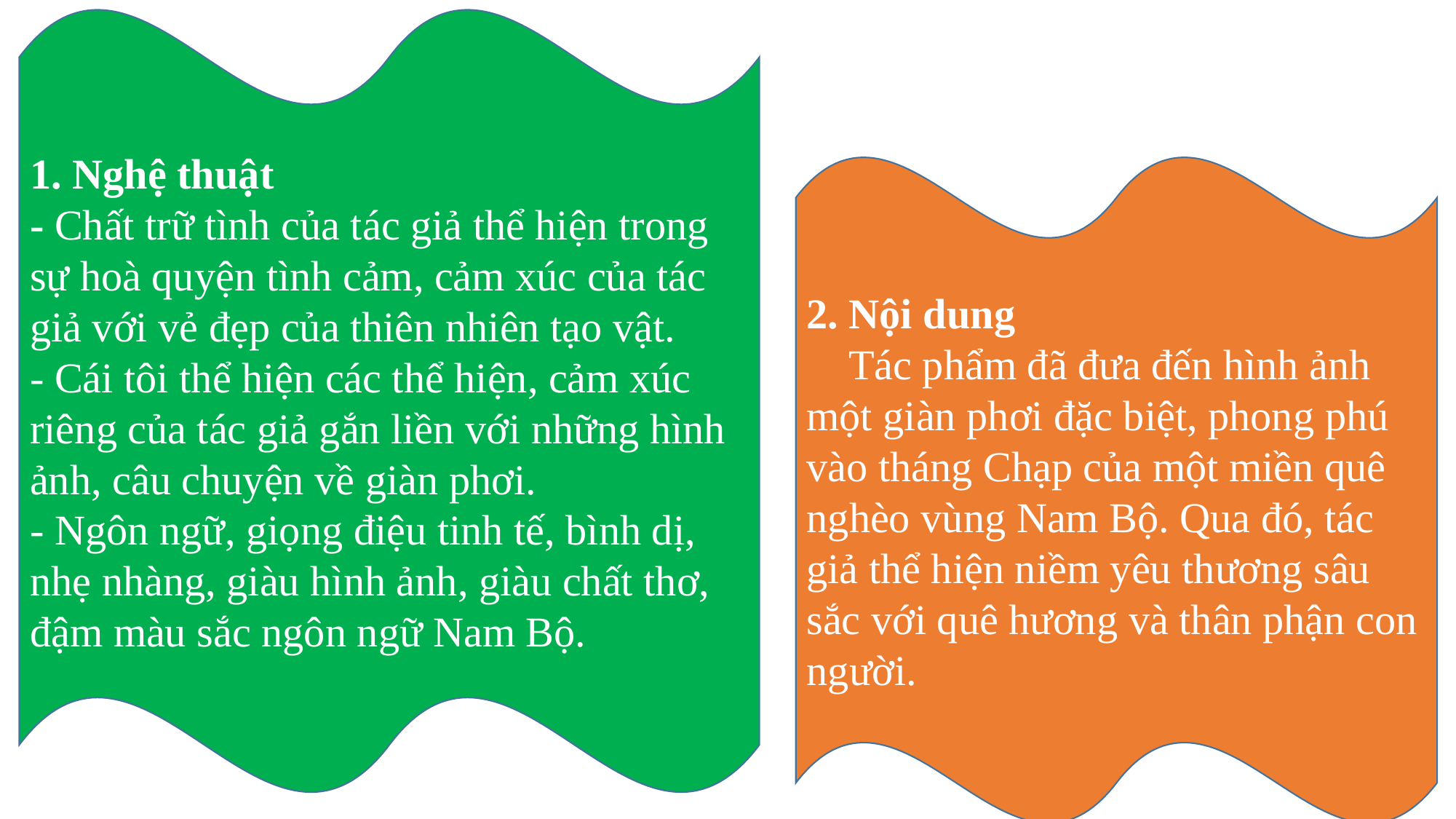

1. Nghệ thuật
- Chất trữ tình của tác giả thể hiện trong sự hoà quyện tình cảm, cảm xúc của tác giả với vẻ đẹp của thiên nhiên tạo vật.
- Cái tôi thể hiện các thể hiện, cảm xúc riêng của tác giả gắn liền với những hình ảnh, câu chuyện về giàn phơi.
- Ngôn ngữ, giọng điệu tinh tế, bình dị, nhẹ nhàng, giàu hình ảnh, giàu chất thơ, đậm màu sắc ngôn ngữ Nam Bộ.
2. Nội dung
    Tác phẩm đã đưa đến hình ảnh một giàn phơi đặc biệt, phong phú vào tháng Chạp của một miền quê nghèo vùng Nam Bộ. Qua đó, tác giả thể hiện niềm yêu thương sâu sắc với quê hương và thân phận con người.